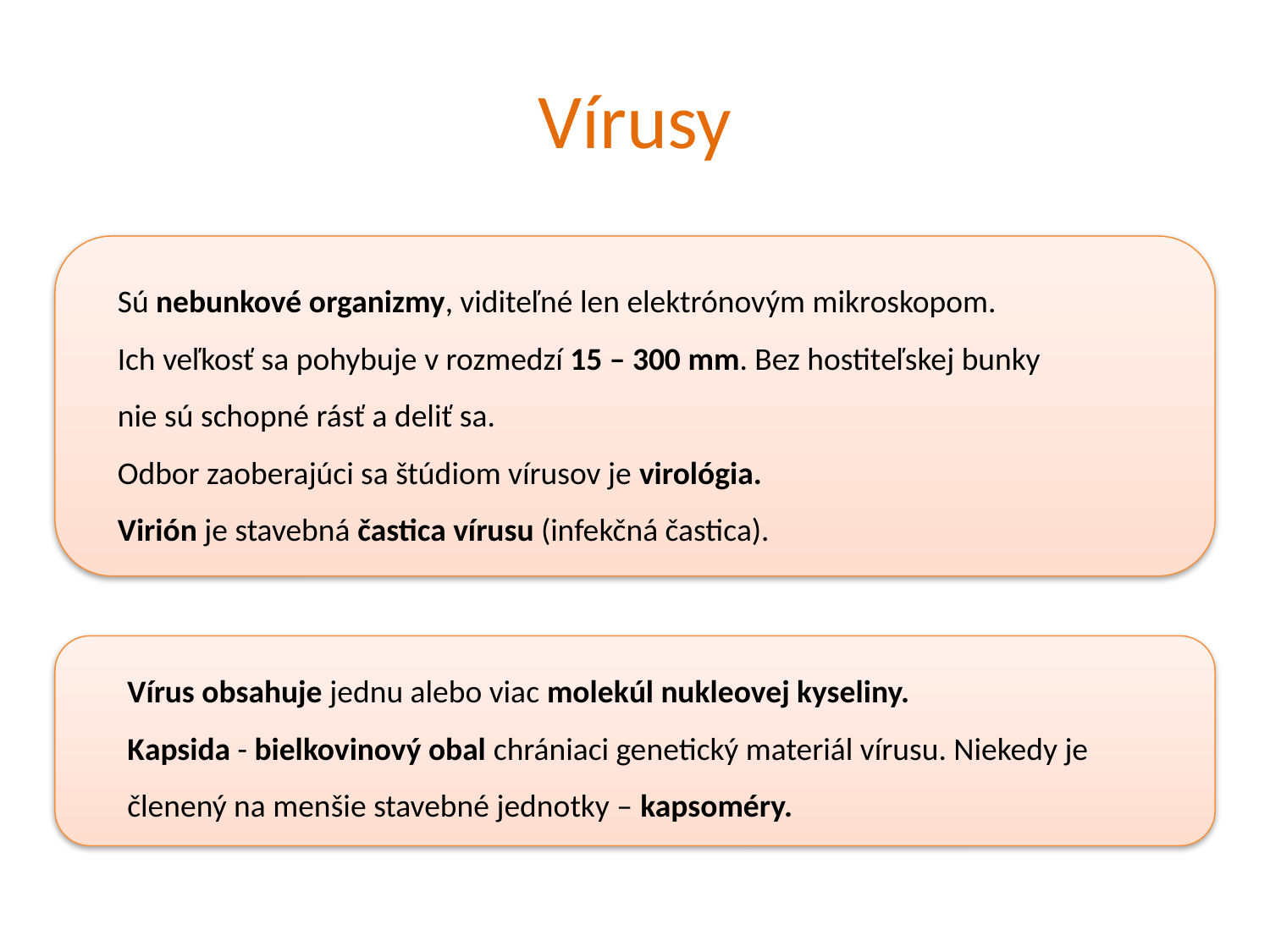

# Vírusy

Sú nebunkové organizmy, viditeľné len elektrónovým mikroskopom. Ich veľkosť sa pohybuje v rozmedzí 15 – 300 mm. Bez hostiteľskej bunky nie sú schopné rásť a deliť sa.
Odbor zaoberajúci sa štúdiom vírusov je virológia.
Virión je stavebná častica vírusu (infekčná častica).

Vírus obsahuje jednu alebo viac molekúl nukleovej kyseliny.
Kapsida - bielkovinový obal chrániaci genetický materiál vírusu. Niekedy je členený na menšie stavebné jednotky – kapsoméry.